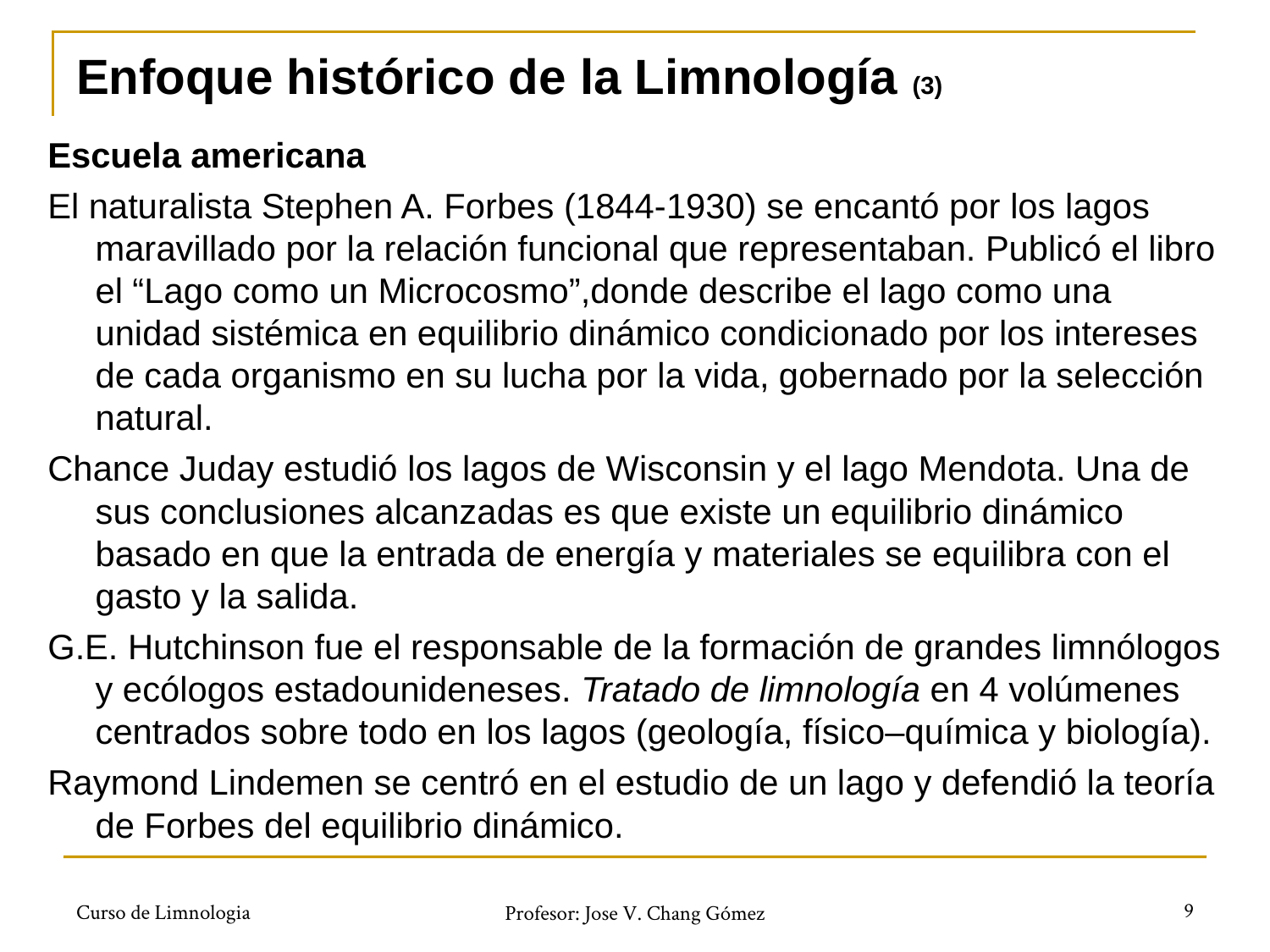

# Enfoque histórico de la Limnología (3)
Escuela americana
El naturalista Stephen A. Forbes (1844-1930) se encantó por los lagos maravillado por la relación funcional que representaban. Publicó el libro el “Lago como un Microcosmo”,donde describe el lago como una unidad sistémica en equilibrio dinámico condicionado por los intereses de cada organismo en su lucha por la vida, gobernado por la selección natural.
Chance Juday estudió los lagos de Wisconsin y el lago Mendota. Una de sus conclusiones alcanzadas es que existe un equilibrio dinámico basado en que la entrada de energía y materiales se equilibra con el gasto y la salida.
G.E. Hutchinson fue el responsable de la formación de grandes limnólogos y ecólogos estadounideneses. Tratado de limnología en 4 volúmenes centrados sobre todo en los lagos (geología, físico–química y biología).
Raymond Lindemen se centró en el estudio de un lago y defendió la teoría de Forbes del equilibrio dinámico.
Curso de Limnologia
9
Profesor: Jose V. Chang Gómez